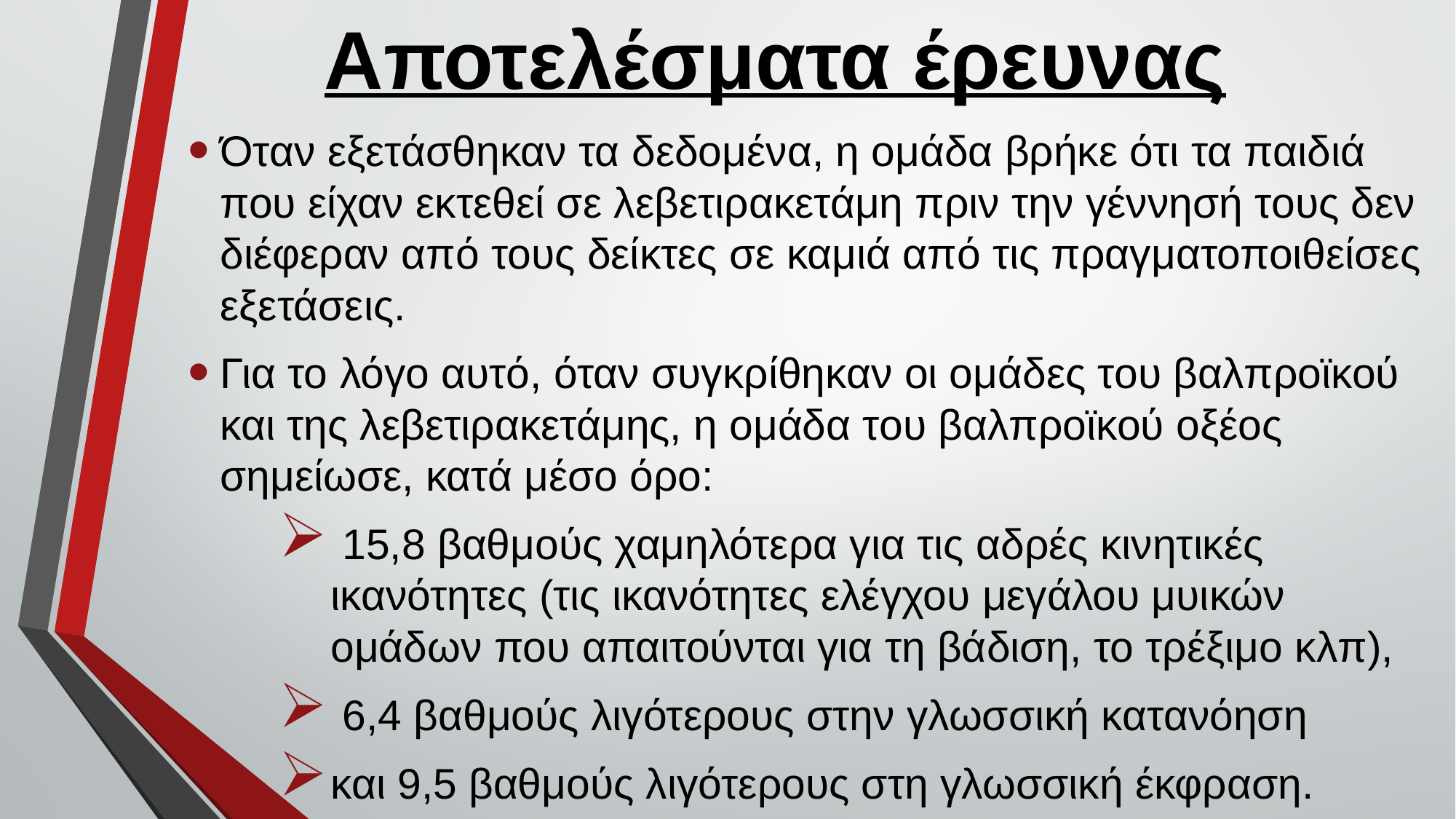

# Αποτελέσματα έρευνας
Όταν εξετάσθηκαν τα δεδομένα, η ομάδα βρήκε ότι τα παιδιά που είχαν εκτεθεί σε λεβετιρακετάμη πριν την γέννησή τους δεν διέφεραν από τους δείκτες σε καμιά από τις πραγματοποιθείσες εξετάσεις.
Για το λόγο αυτό, όταν συγκρίθηκαν οι ομάδες του βαλπροϊκού και της λεβετιρακετάμης, η ομάδα του βαλπροϊκού οξέος σημείωσε, κατά μέσο όρο:
 15,8 βαθμούς χαμηλότερα για τις αδρές κινητικές ικανότητες (τις ικανότητες ελέγχου μεγάλου μυικών ομάδων που απαιτούνται για τη βάδιση, το τρέξιμο κλπ),
 6,4 βαθμούς λιγότερους στην γλωσσική κατανόηση
και 9,5 βαθμούς λιγότερους στη γλωσσική έκφραση.